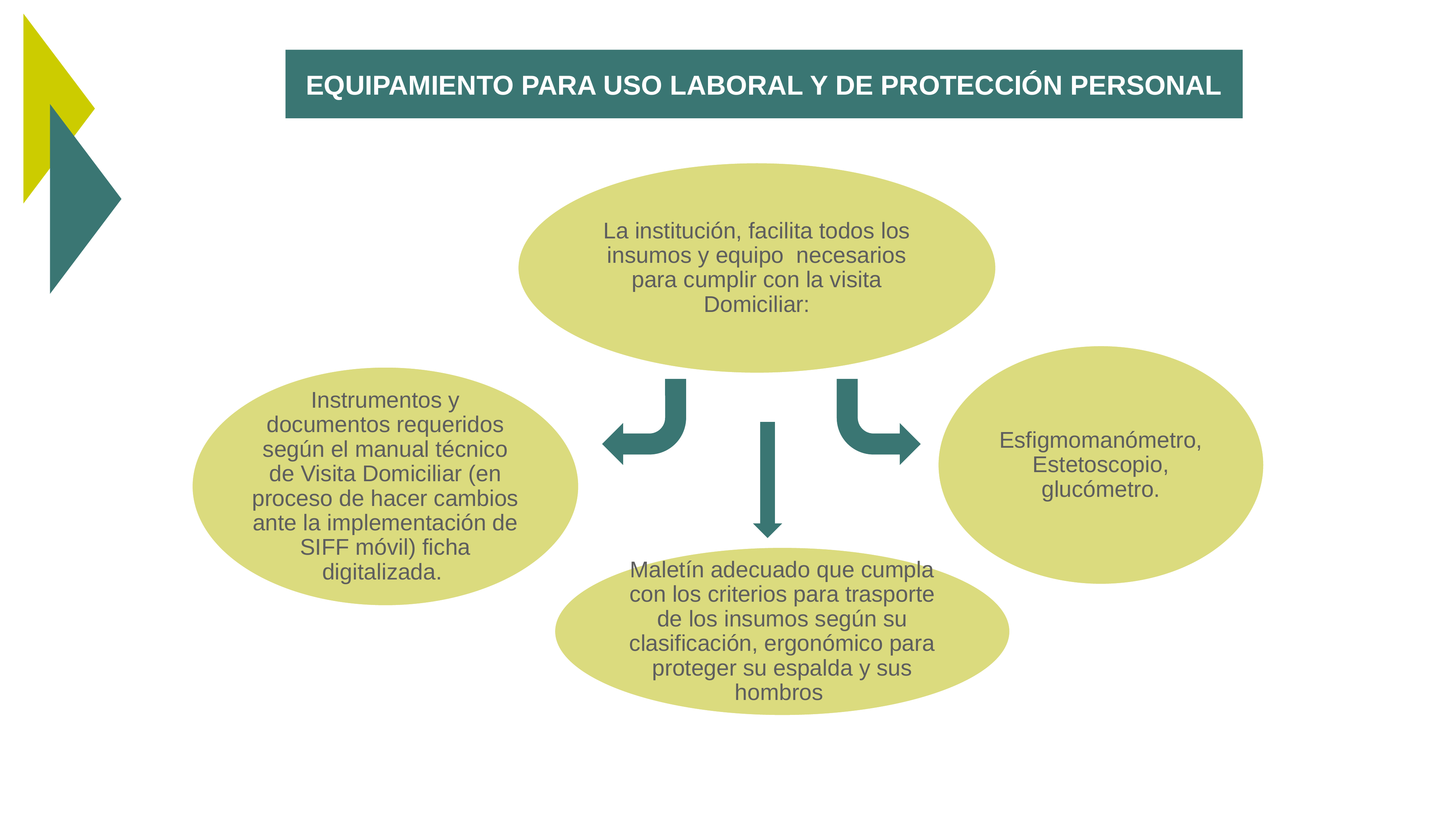

EQUIPAMIENTO PARA USO LABORAL Y DE PROTECCIÓN PERSONAL

#
La institución, facilita todos los insumos y equipo  necesarios para cumplir con la visita Domiciliar:
Maletín adecuado que cumpla con los criterios para trasporte de los insumos según su clasificación, ergonómico para proteger su espalda y sus hombros
Esfigmomanómetro, Estetoscopio, glucómetro.
Instrumentos y documentos requeridos según el manual técnico de Visita Domiciliar (en proceso de hacer cambios ante la implementación de SIFF móvil) ficha digitalizada.